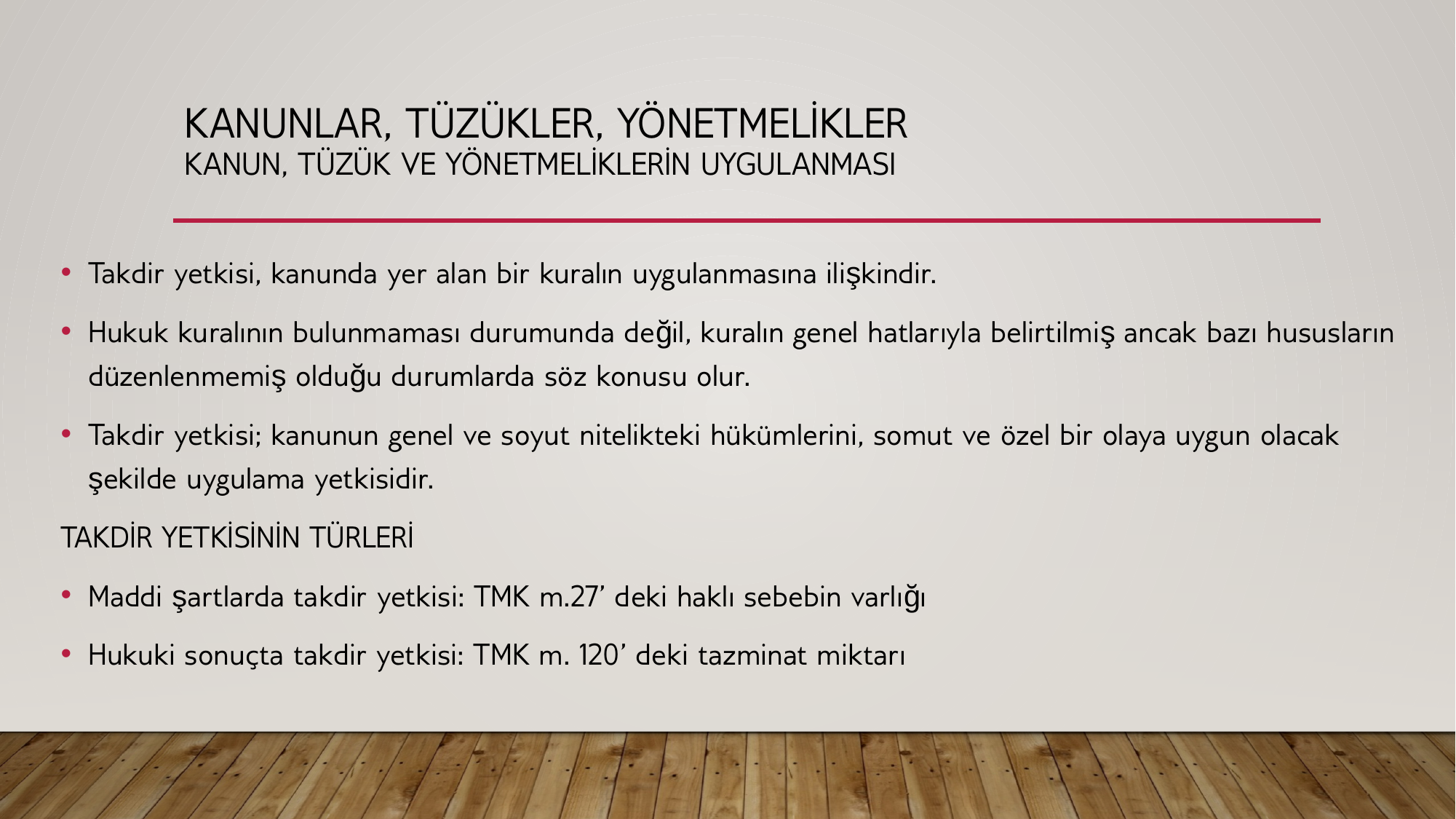

# KANUNLAR, TÜZÜKLER, YÖNETMELİKLER Kanun, tüzük ve yönetmeliklerin uygulanması
Takdir yetkisi, kanunda yer alan bir kuralın uygulanmasına ilişkindir.
Hukuk kuralının bulunmaması durumunda değil, kuralın genel hatlarıyla belirtilmiş ancak bazı hususların düzenlenmemiş olduğu durumlarda söz konusu olur.
Takdir yetkisi; kanunun genel ve soyut nitelikteki hükümlerini, somut ve özel bir olaya uygun olacak şekilde uygulama yetkisidir.
TAKDİR YETKİSİNİN TÜRLERİ
Maddi şartlarda takdir yetkisi: TMK m.27’ deki haklı sebebin varlığı
Hukuki sonuçta takdir yetkisi: TMK m. 120’ deki tazminat miktarı